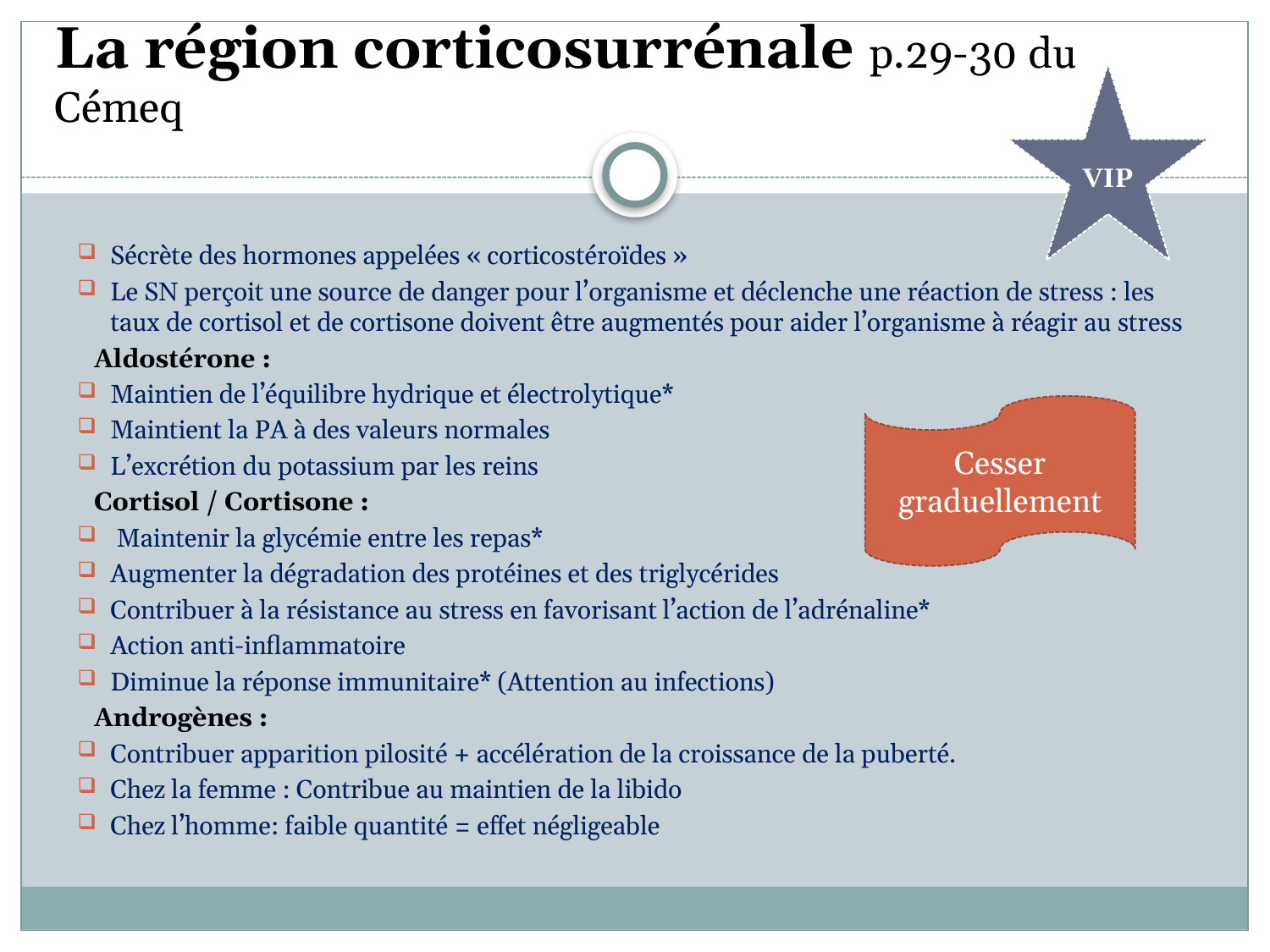

# La région corticosurrénale p.29-30 du Cémeq
VIP
Sécrète des hormones appelées « corticostéroïdes »
Le SN perçoit une source de danger pour l’organisme et déclenche une réaction de stress : les taux de cortisol et de cortisone doivent être augmentés pour aider l’organisme à réagir au stress
Aldostérone :
Maintien de l’équilibre hydrique et électrolytique*
Maintient la PA à des valeurs normales
L’excrétion du potassium par les reins
Cortisol / Cortisone :
 Maintenir la glycémie entre les repas*
Augmenter la dégradation des protéines et des triglycérides
Contribuer à la résistance au stress en favorisant l’action de l’adrénaline*
Action anti-inflammatoire
Diminue la réponse immunitaire* (Attention au infections)
Androgènes :
Contribuer apparition pilosité + accélération de la croissance de la puberté.
Chez la femme : Contribue au maintien de la libido
Chez l’homme: faible quantité = effet négligeable
Cesser graduellement